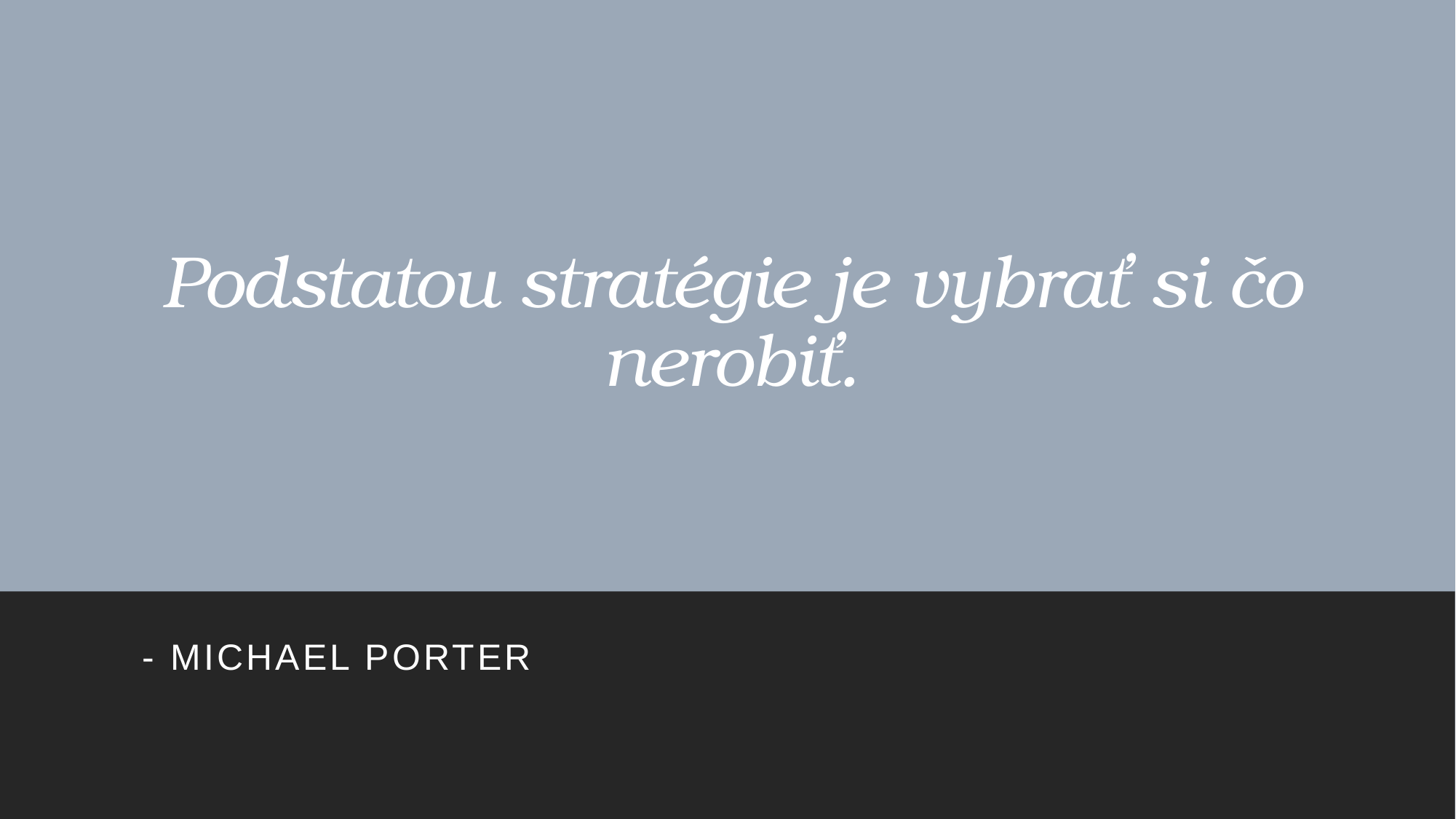

# Podstatou stratégie je vybrať si čo nerobiť.

- Michael Porter